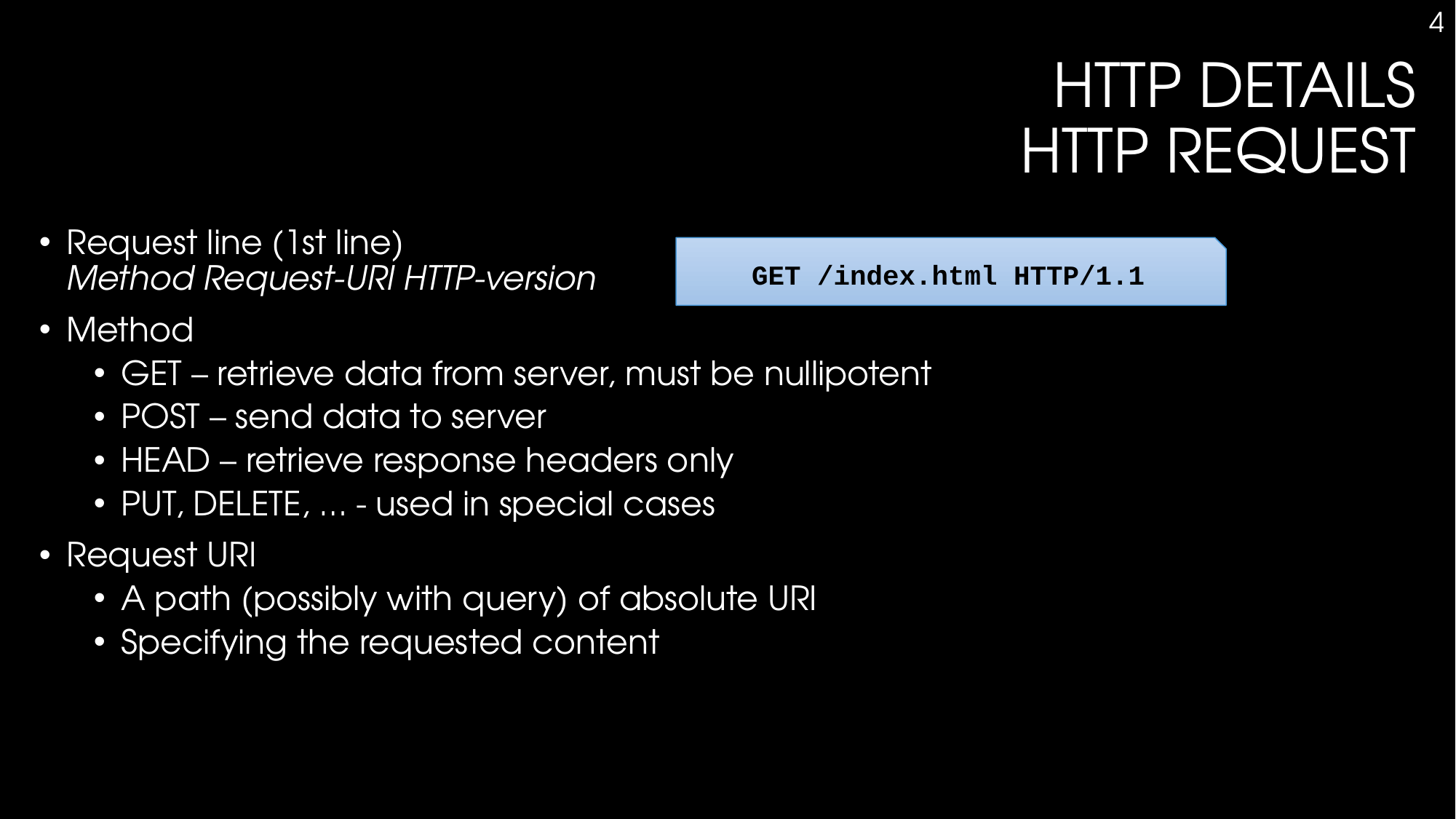

4
# HTTP Details HTTP Request
Request line (1st line)
Method Request-URI HTTP-version
Method
GET – retrieve data from server, must be nullipotent
POST – send data to server
HEAD – retrieve response headers only
PUT, DELETE, … - used in special cases
Request URI
A path (possibly with query) of absolute URI
Specifying the requested content

GET /index.html HTTP/1.1